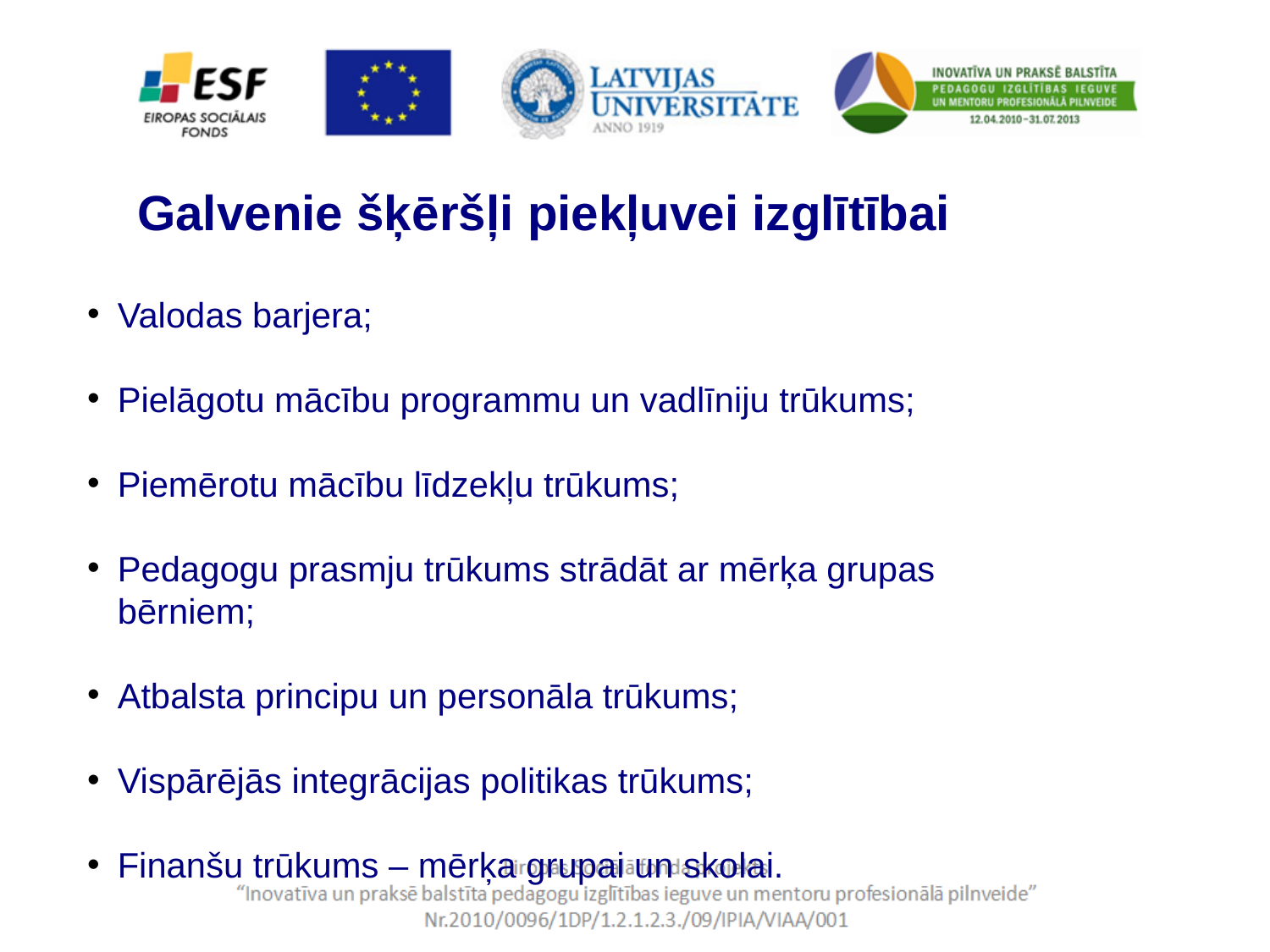

Galvenie šķēršļi piekļuvei izglītībai
Valodas barjera;

Pielāgotu mācību programmu un vadlīniju trūkums;

Piemērotu mācību līdzekļu trūkums;

Pedagogu prasmju trūkums strādāt ar mērķa grupas bērniem;

Atbalsta principu un personāla trūkums;

Vispārējās integrācijas politikas trūkums;

Finanšu trūkums – mērķa grupai un skolai.